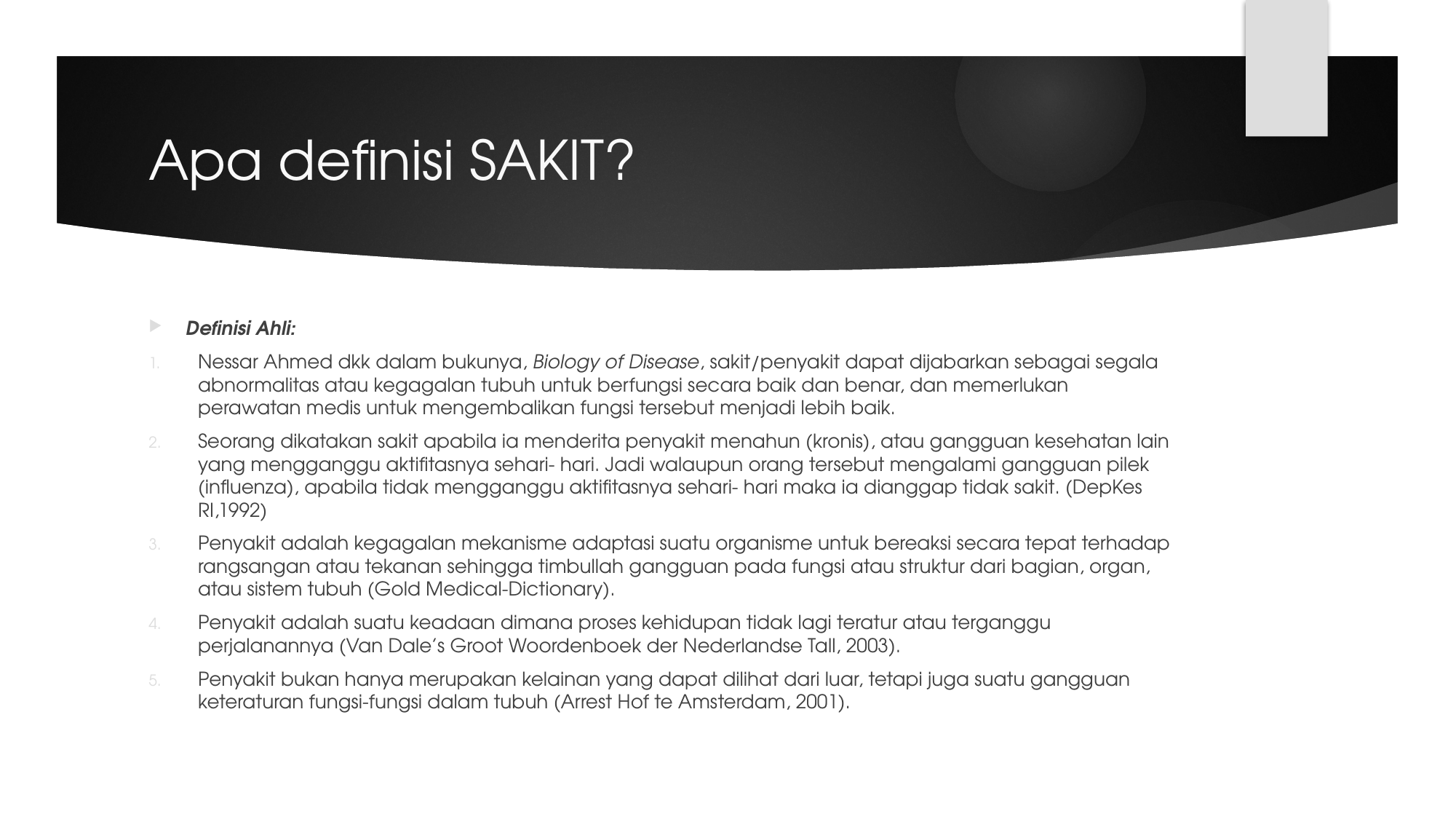

# Apa definisi SAKIT?
Definisi Ahli:
Nessar Ahmed dkk dalam bukunya, Biology of Disease, sakit/penyakit dapat dijabarkan sebagai segala abnormalitas atau kegagalan tubuh untuk berfungsi secara baik dan benar, dan memerlukan perawatan medis untuk mengembalikan fungsi tersebut menjadi lebih baik.
Seorang dikatakan sakit apabila ia menderita penyakit menahun (kronis), atau gangguan kesehatan lain yang mengganggu aktifitasnya sehari- hari. Jadi walaupun orang tersebut mengalami gangguan pilek (influenza), apabila tidak mengganggu aktifitasnya sehari- hari maka ia dianggap tidak sakit. (DepKes RI,1992)
Penyakit adalah kegagalan mekanisme adaptasi suatu organisme untuk bereaksi secara tepat terhadap rangsangan atau tekanan sehingga timbullah gangguan pada fungsi atau struktur dari bagian, organ, atau sistem tubuh (Gold Medical-Dictionary).
Penyakit adalah suatu keadaan dimana proses kehidupan tidak lagi teratur atau terganggu perjalanannya (Van Dale’s Groot Woordenboek der Nederlandse Tall, 2003).
Penyakit bukan hanya merupakan kelainan yang dapat dilihat dari luar, tetapi juga suatu gangguan keteraturan fungsi-fungsi dalam tubuh (Arrest Hof te Amsterdam, 2001).